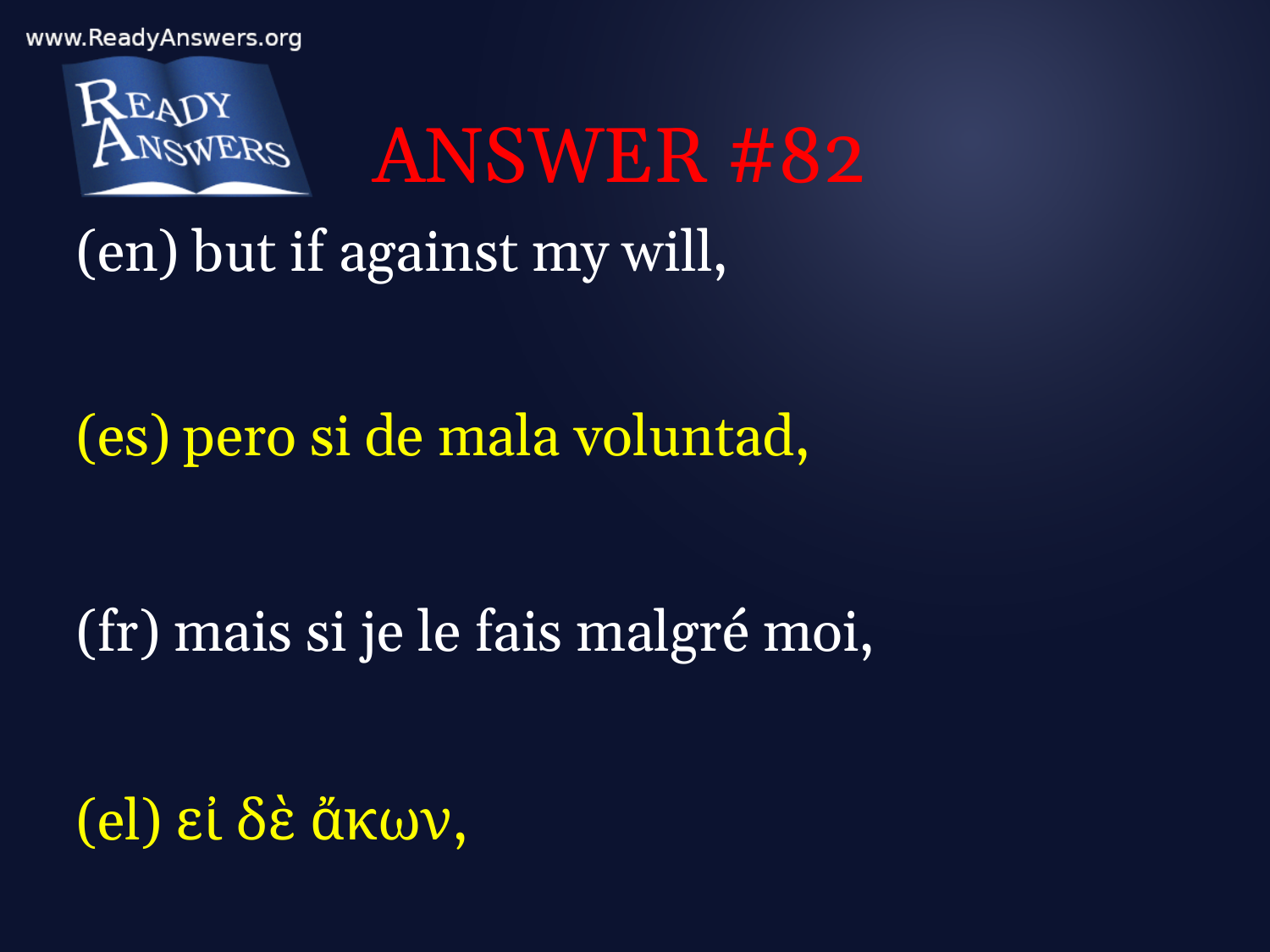

# ANSWER #82
(en) but if against my will,
(es) pero si de mala voluntad,
(fr) mais si je le fais malgré moi,
(el) εἰ δὲ ἄκων,